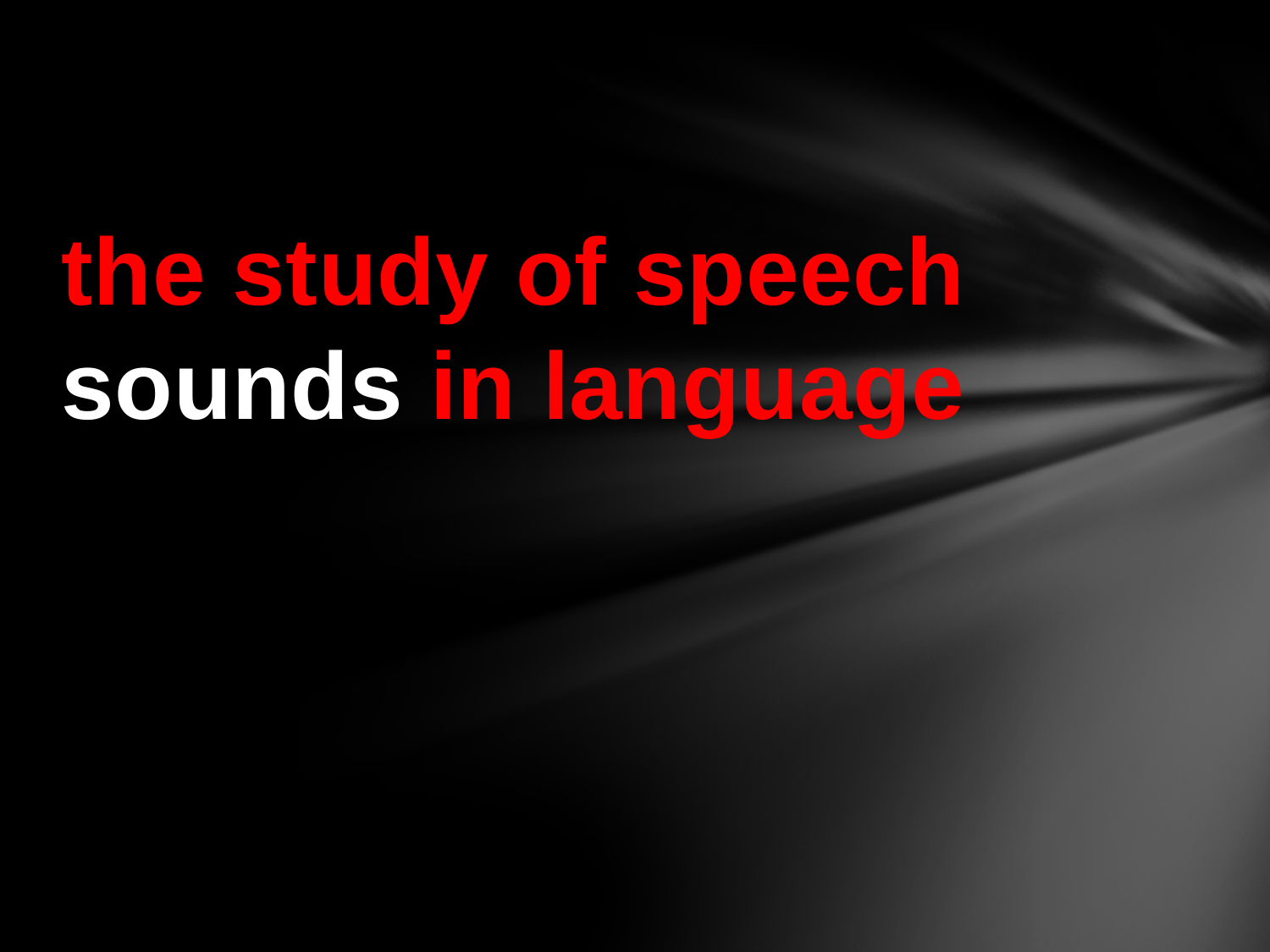

#
the study of speech sounds in language